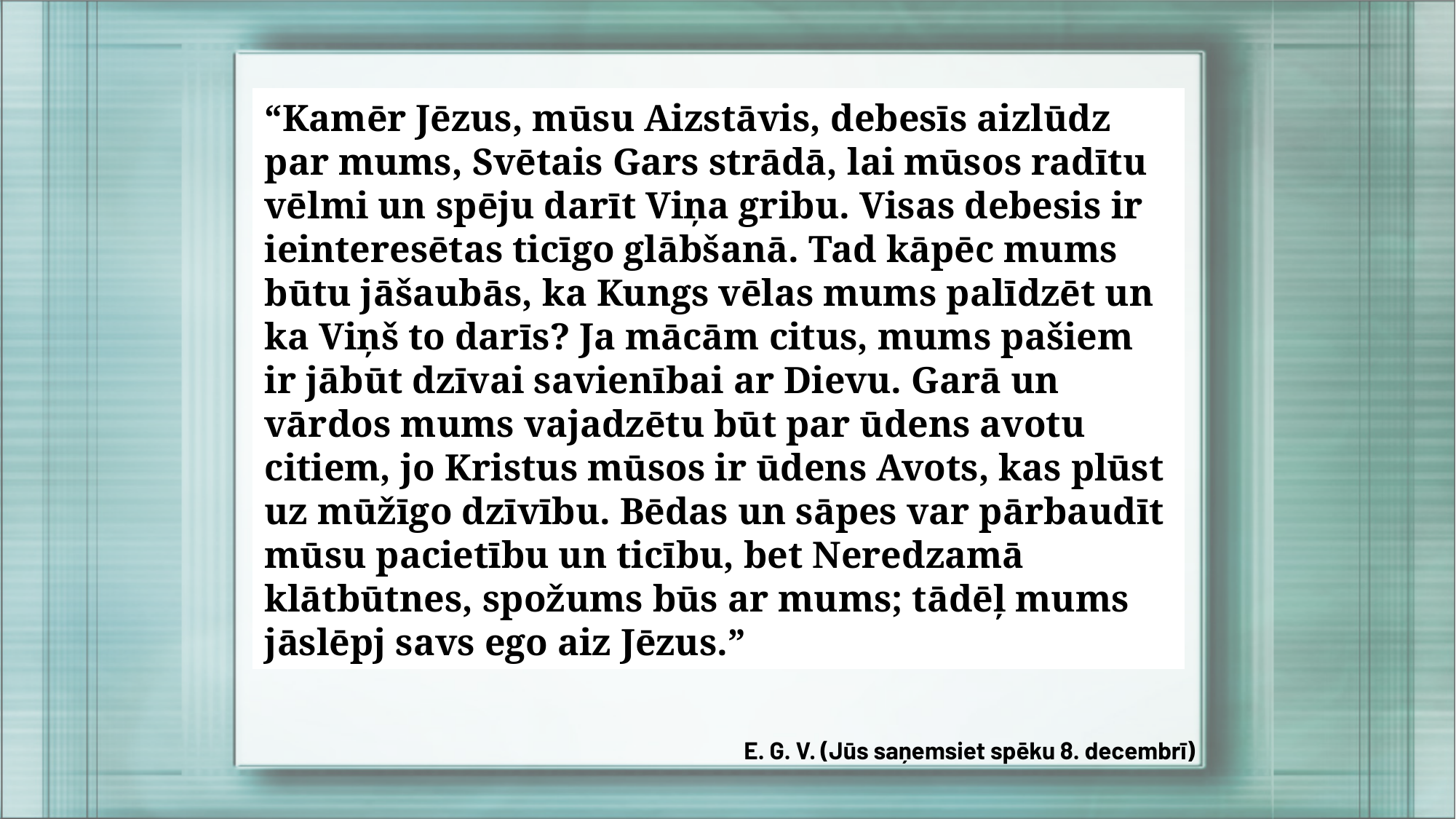

“Kamēr Jēzus, mūsu Aizstāvis, debesīs aizlūdz par mums, Svētais Gars strādā, lai mūsos radītu vēlmi un spēju darīt Viņa gribu. Visas debesis ir ieinteresētas ticīgo glābšanā. Tad kāpēc mums būtu jāšaubās, ka Kungs vēlas mums palīdzēt un ka Viņš to darīs? Ja mācām citus, mums pašiem ir jābūt dzīvai savienībai ar Dievu. Garā un vārdos mums vajadzētu būt par ūdens avotu citiem, jo Kristus mūsos ir ūdens Avots, kas plūst uz mūžīgo dzīvību. Bēdas un sāpes var pārbaudīt mūsu pacietību un ticību, bet Neredzamā klātbūtnes, spožums būs ar mums; tādēļ mums jāslēpj savs ego aiz Jēzus.”
E. G. V. (Jūs saņemsiet spēku 8. decembrī)